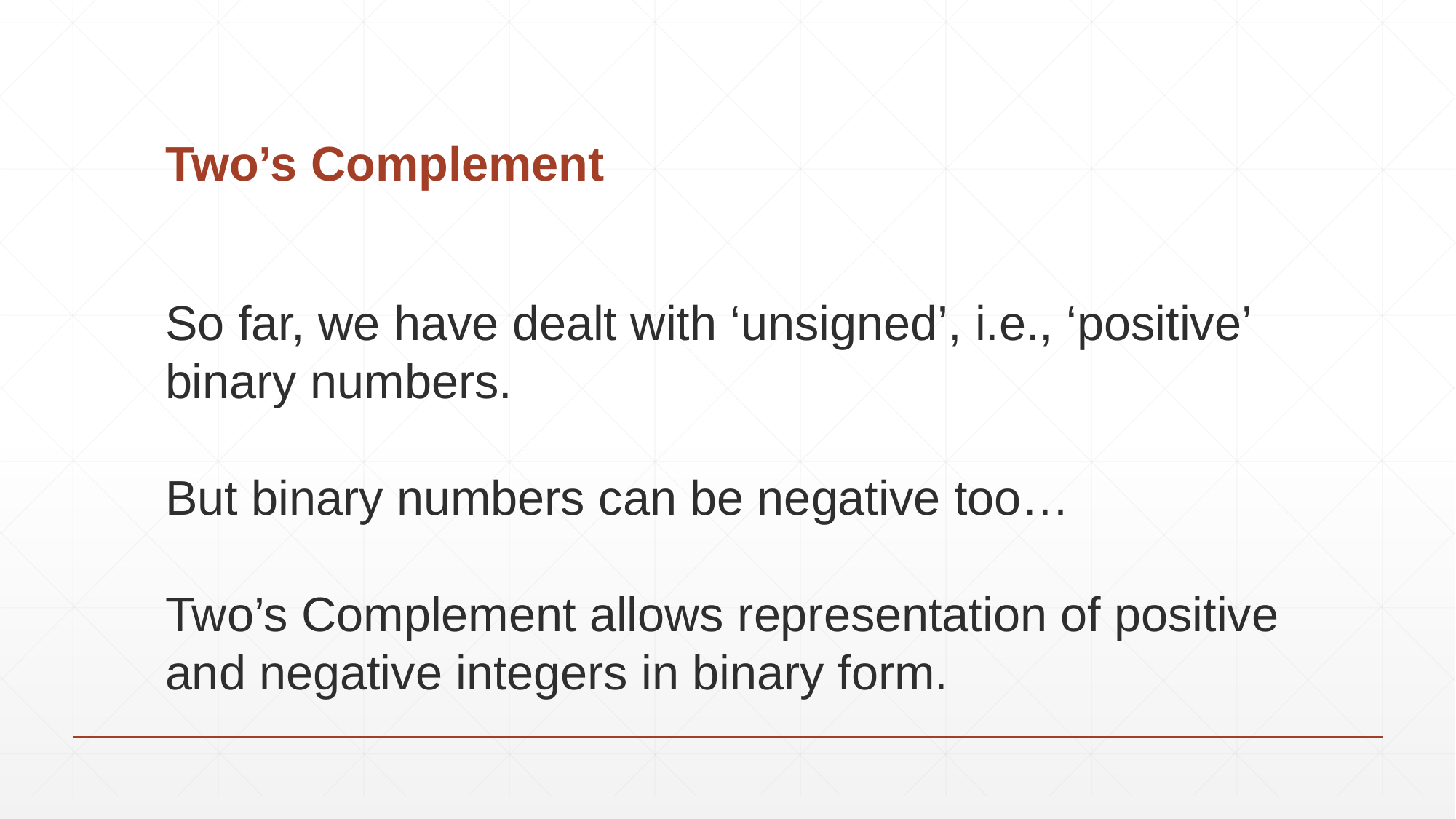

# Two’s Complement
So far, we have dealt with ‘unsigned’, i.e., ‘positive’ binary numbers.

But binary numbers can be negative too…

Two’s Complement allows representation of positive and negative integers in binary form.